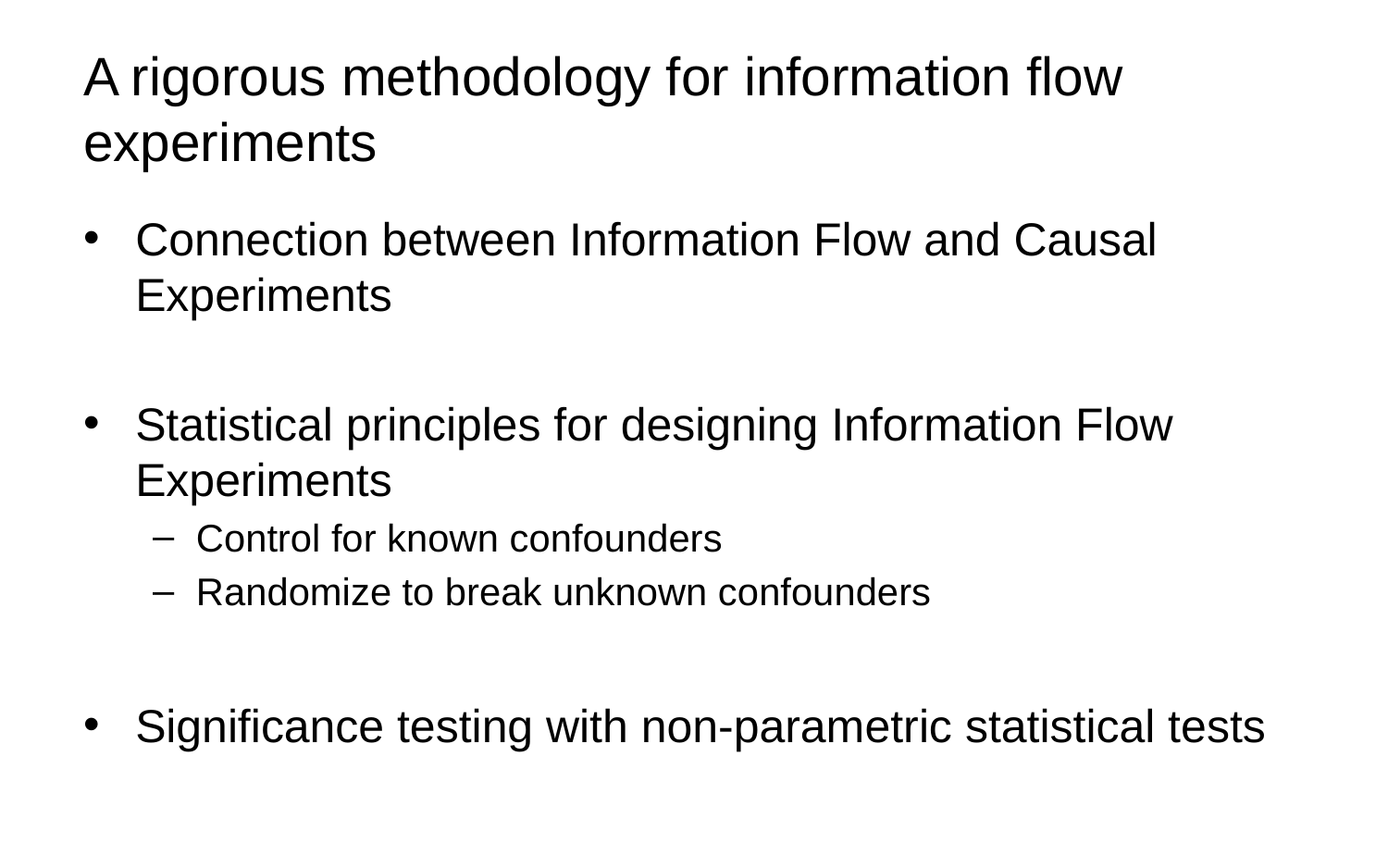

# A rigorous methodology for information flow experiments
Connection between Information Flow and Causal Experiments

Statistical principles for designing Information Flow Experiments
Control for known confounders
Randomize to break unknown confounders

Significance testing with non-parametric statistical tests